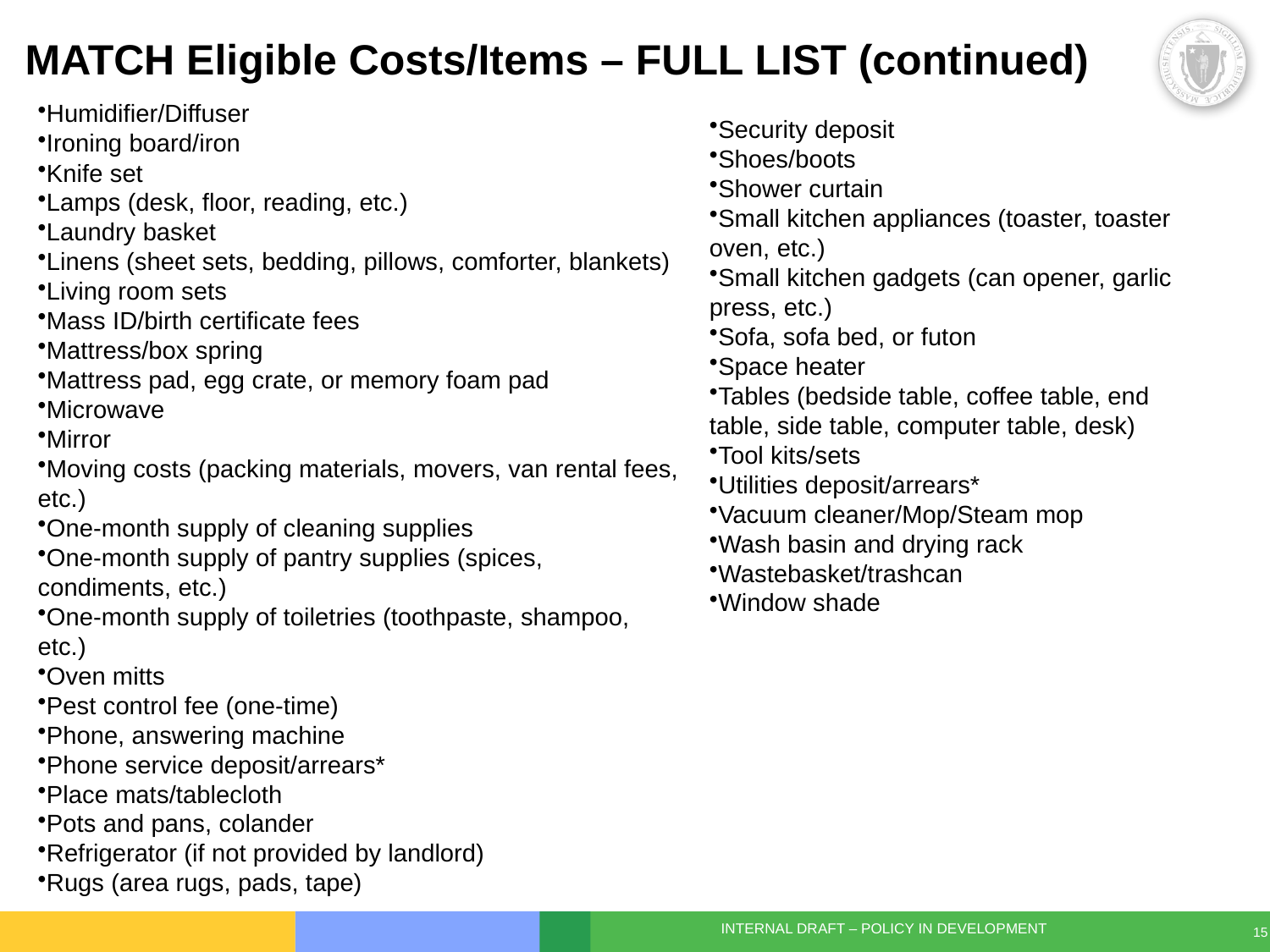

# MATCH Eligible Costs/Items – FULL LIST (continued)
Humidifier/Diffuser
Ironing board/iron
Knife set
Lamps (desk, floor, reading, etc.)
Laundry basket
Linens (sheet sets, bedding, pillows, comforter, blankets)
Living room sets
Mass ID/birth certificate fees
Mattress/box spring
Mattress pad, egg crate, or memory foam pad
Microwave
Mirror
Moving costs (packing materials, movers, van rental fees, etc.)
One-month supply of cleaning supplies
One-month supply of pantry supplies (spices, condiments, etc.)
One-month supply of toiletries (toothpaste, shampoo, etc.)
Oven mitts
Pest control fee (one-time)
Phone, answering machine
Phone service deposit/arrears*
Place mats/tablecloth
Pots and pans, colander
Refrigerator (if not provided by landlord)
Rugs (area rugs, pads, tape)

Security deposit
Shoes/boots
Shower curtain
Small kitchen appliances (toaster, toaster oven, etc.)
Small kitchen gadgets (can opener, garlic press, etc.)
Sofa, sofa bed, or futon
Space heater
Tables (bedside table, coffee table, end table, side table, computer table, desk)
Tool kits/sets
Utilities deposit/arrears*
Vacuum cleaner/Mop/Steam mop
Wash basin and drying rack
Wastebasket/trashcan
Window shade